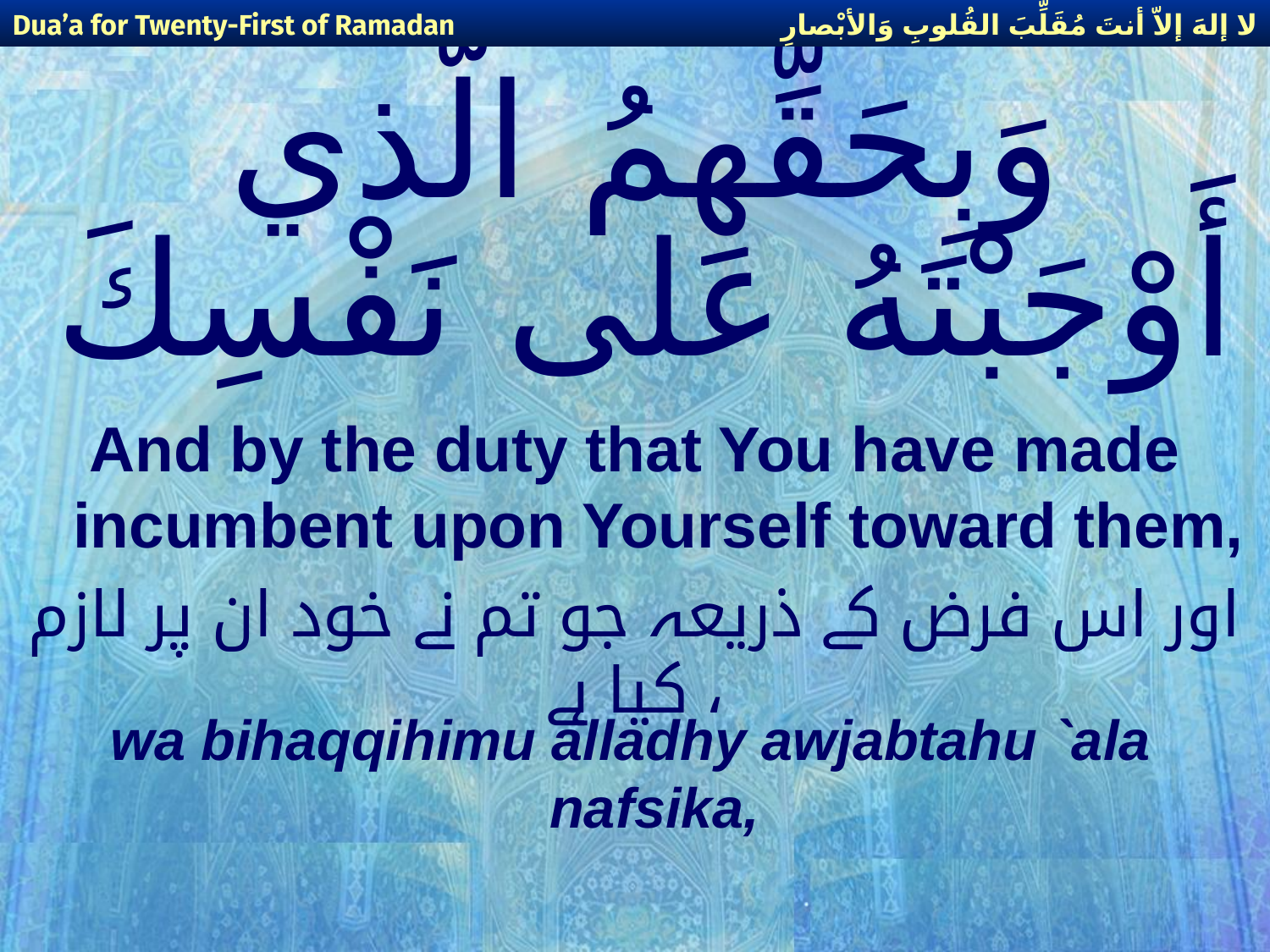

لا إلهَ إلاّ أنتَ مُقَلِّبَ القُلوبِ وَالأبْصارِ
Dua’a for Twenty-First of Ramadan
# وَبِحَقِّهِمُ الَّذي أَوْجَبْتَهُ عَلى نَفْسِكَ
And by the duty that You have made incumbent upon Yourself toward them,
اور اس فرض کے ذریعہ جو تم نے خود ان پر لازم کیا ہے ،

wa bihaqqihimu alladhy awjabtahu `ala nafsika,